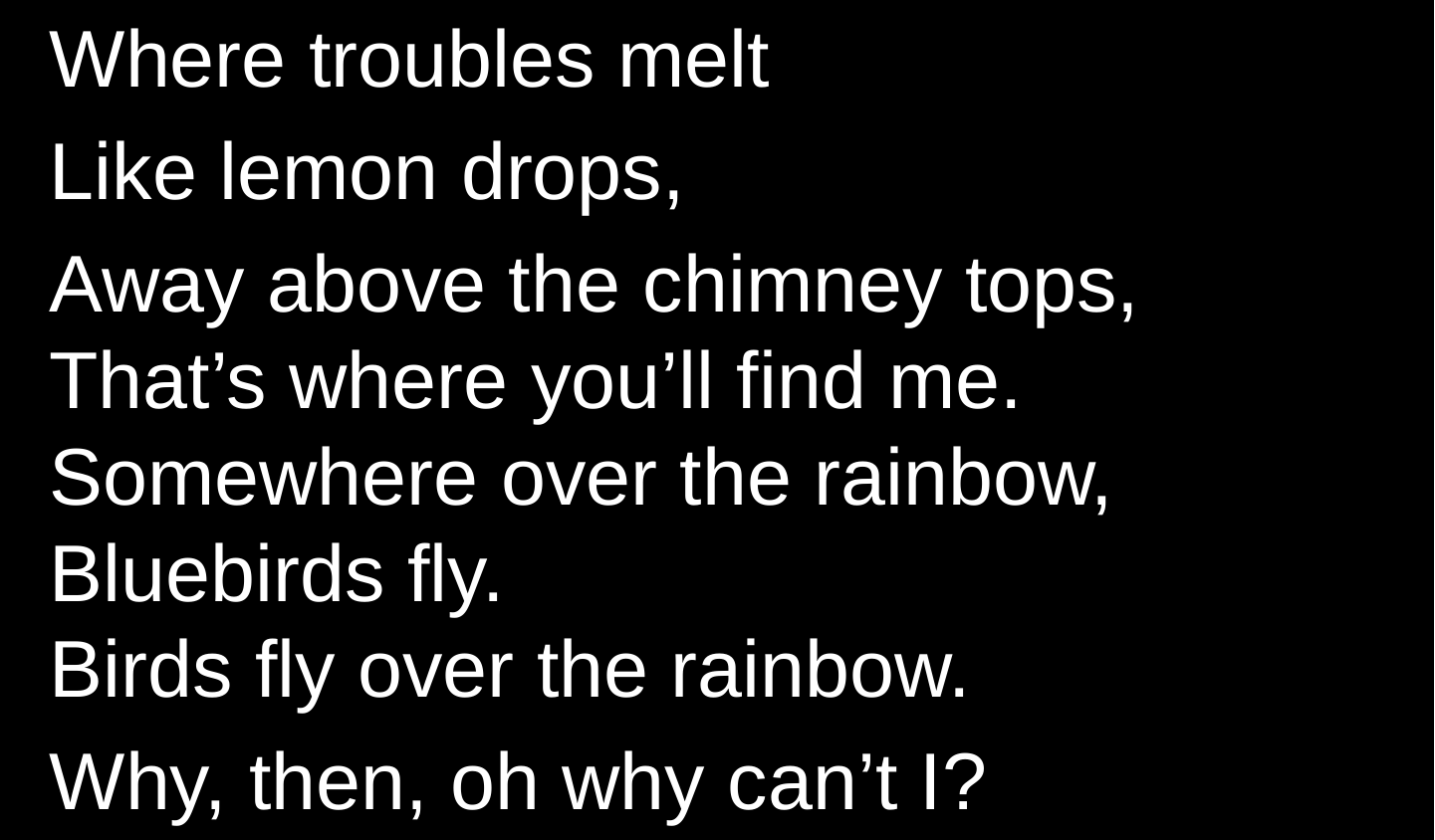

Where troubles melt
Like lemon drops,
Away above the chimney tops, That’s where you’ll find me.
Somewhere over the rainbow, Bluebirds fly.
Birds fly over the rainbow.
Why, then, oh why can’t I?